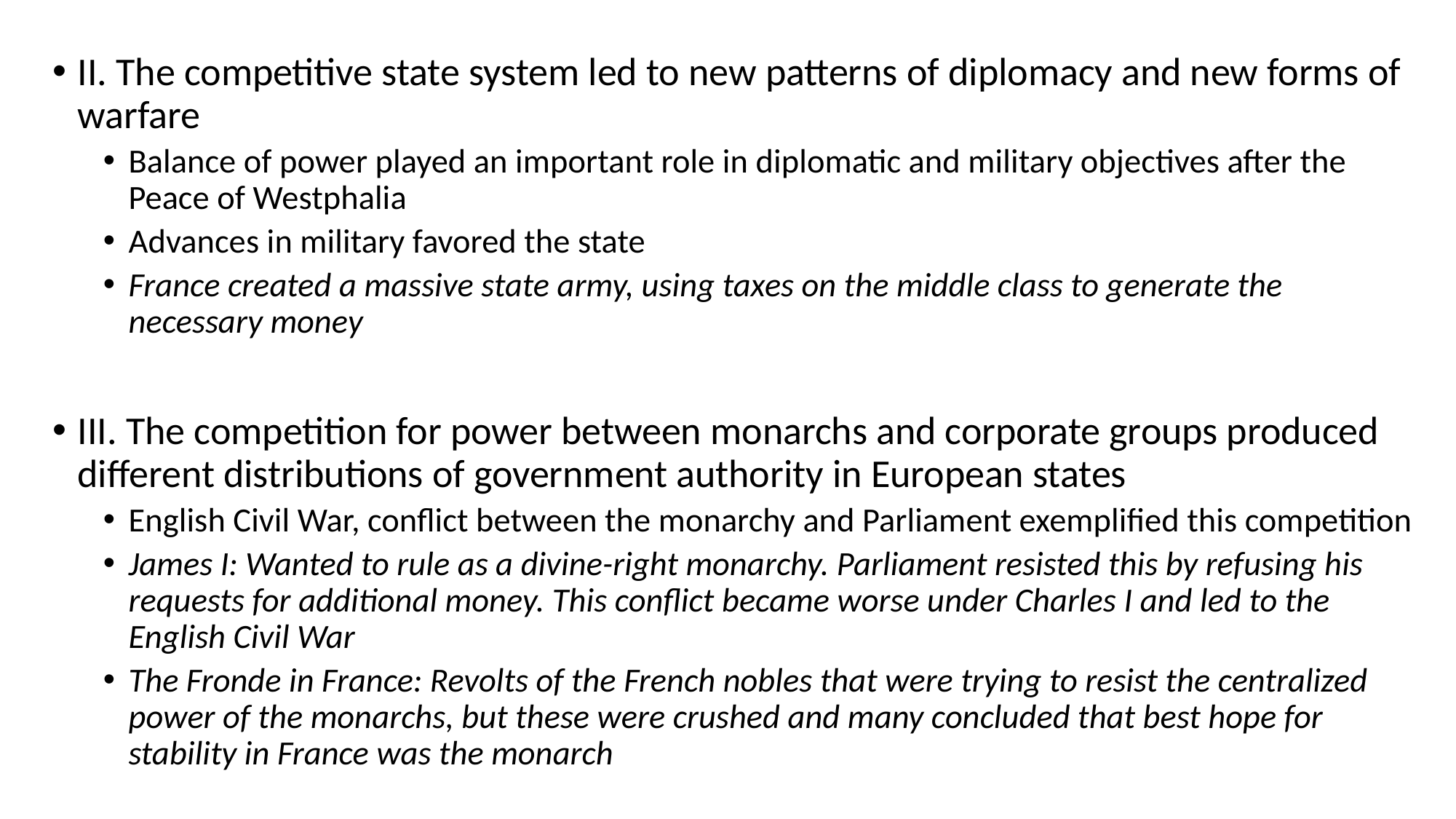

II. The competitive state system led to new patterns of diplomacy and new forms of warfare
Balance of power played an important role in diplomatic and military objectives after the Peace of Westphalia
Advances in military favored the state
France created a massive state army, using taxes on the middle class to generate the necessary money

III. The competition for power between monarchs and corporate groups produced different distributions of government authority in European states
English Civil War, conflict between the monarchy and Parliament exemplified this competition
James I: Wanted to rule as a divine-right monarchy. Parliament resisted this by refusing his requests for additional money. This conflict became worse under Charles I and led to the English Civil War
The Fronde in France: Revolts of the French nobles that were trying to resist the centralized power of the monarchs, but these were crushed and many concluded that best hope for stability in France was the monarch